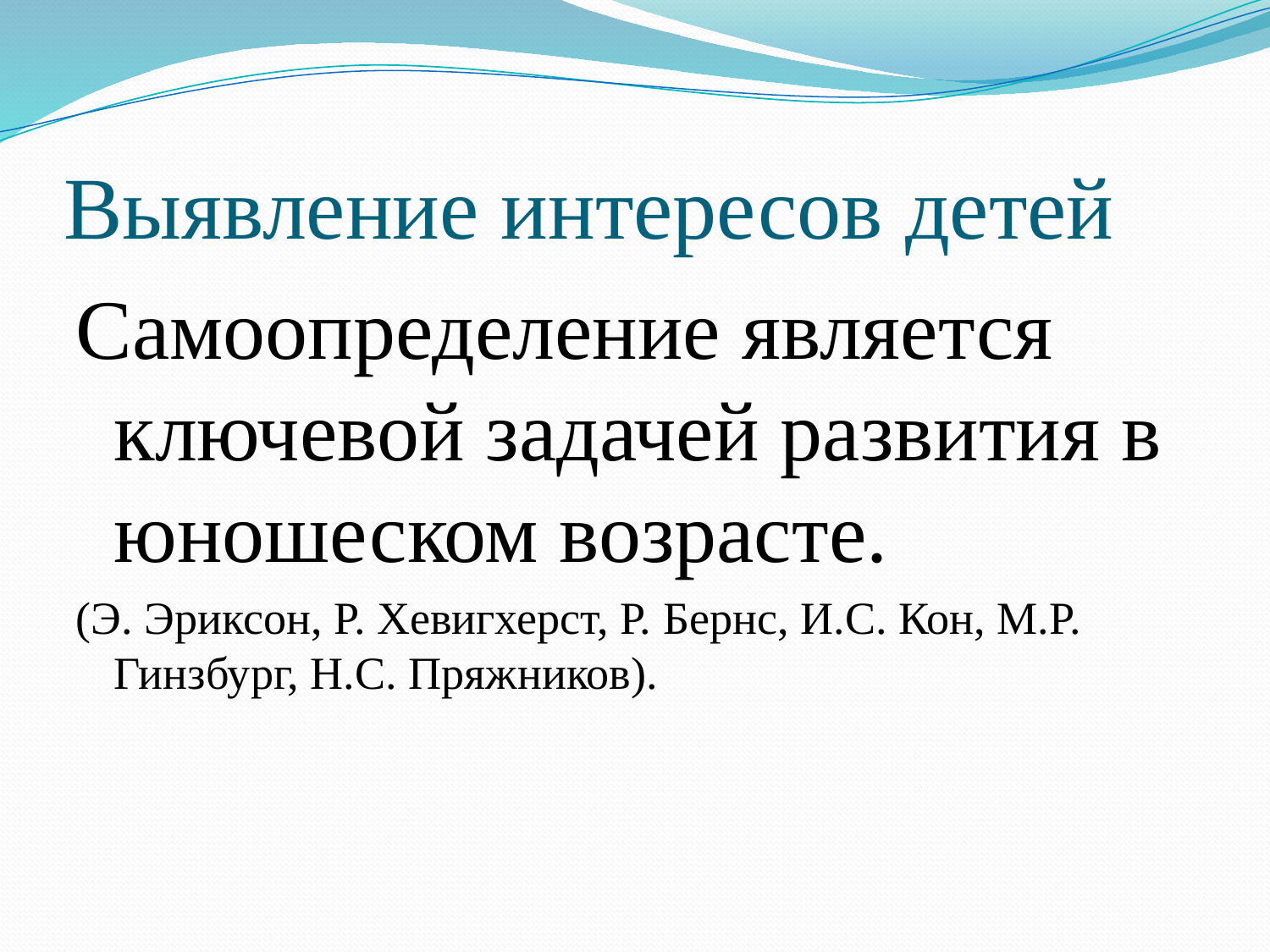

# Выявление интересов детей
Самоопределение является ключевой задачей развития в юношеском возрасте.
(Э. Эриксон, Р. Хевигхерст, Р. Бернс, И.С. Кон, М.Р. Гинзбург, Н.С. Пряжников).